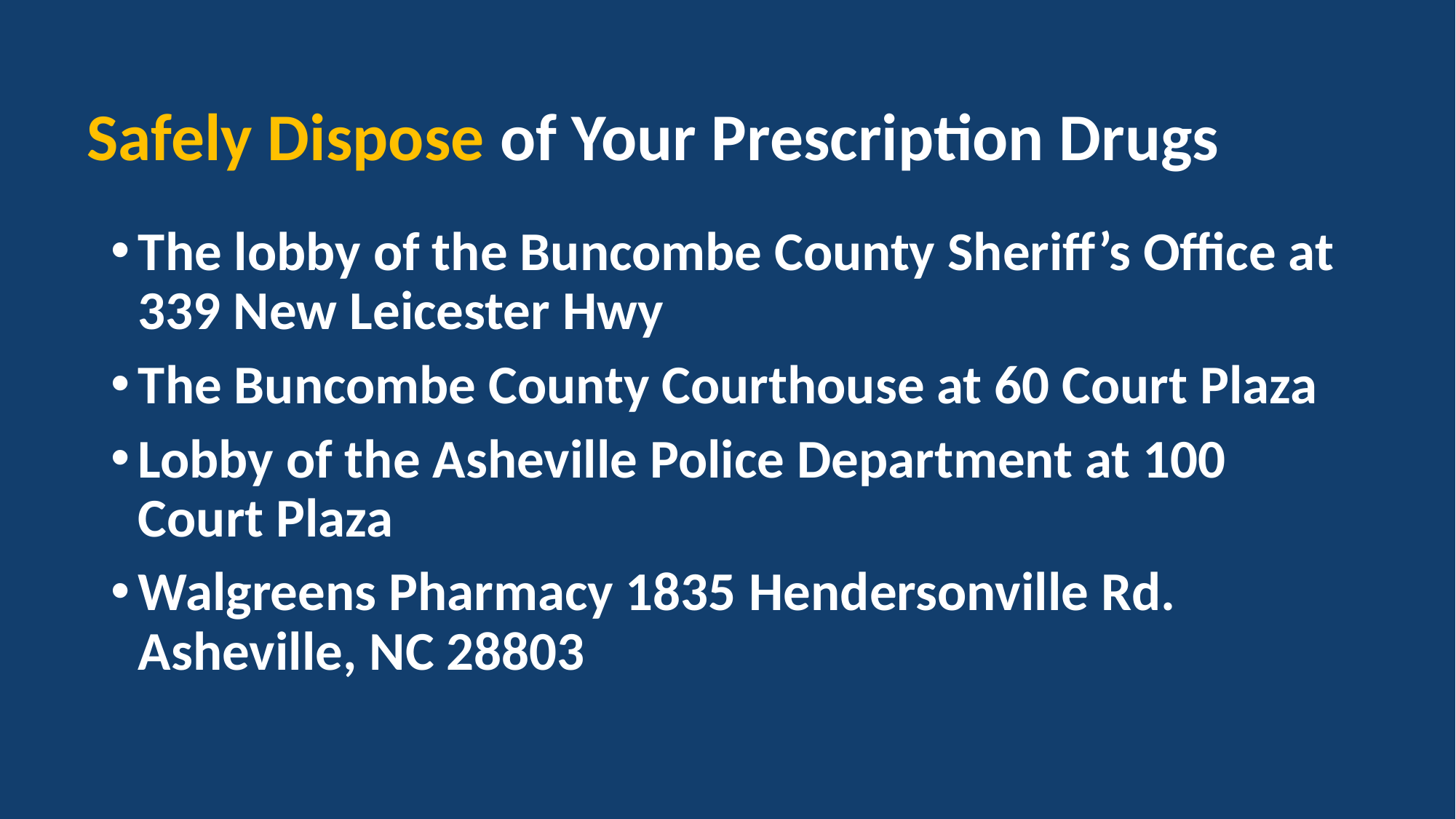

# Safely Dispose of Your Prescription Drugs
The lobby of the Buncombe County Sheriff’s Office at 339 New Leicester Hwy
The Buncombe County Courthouse at 60 Court Plaza
Lobby of the Asheville Police Department at 100 Court Plaza
Walgreens Pharmacy 1835 Hendersonville Rd. Asheville, NC 28803